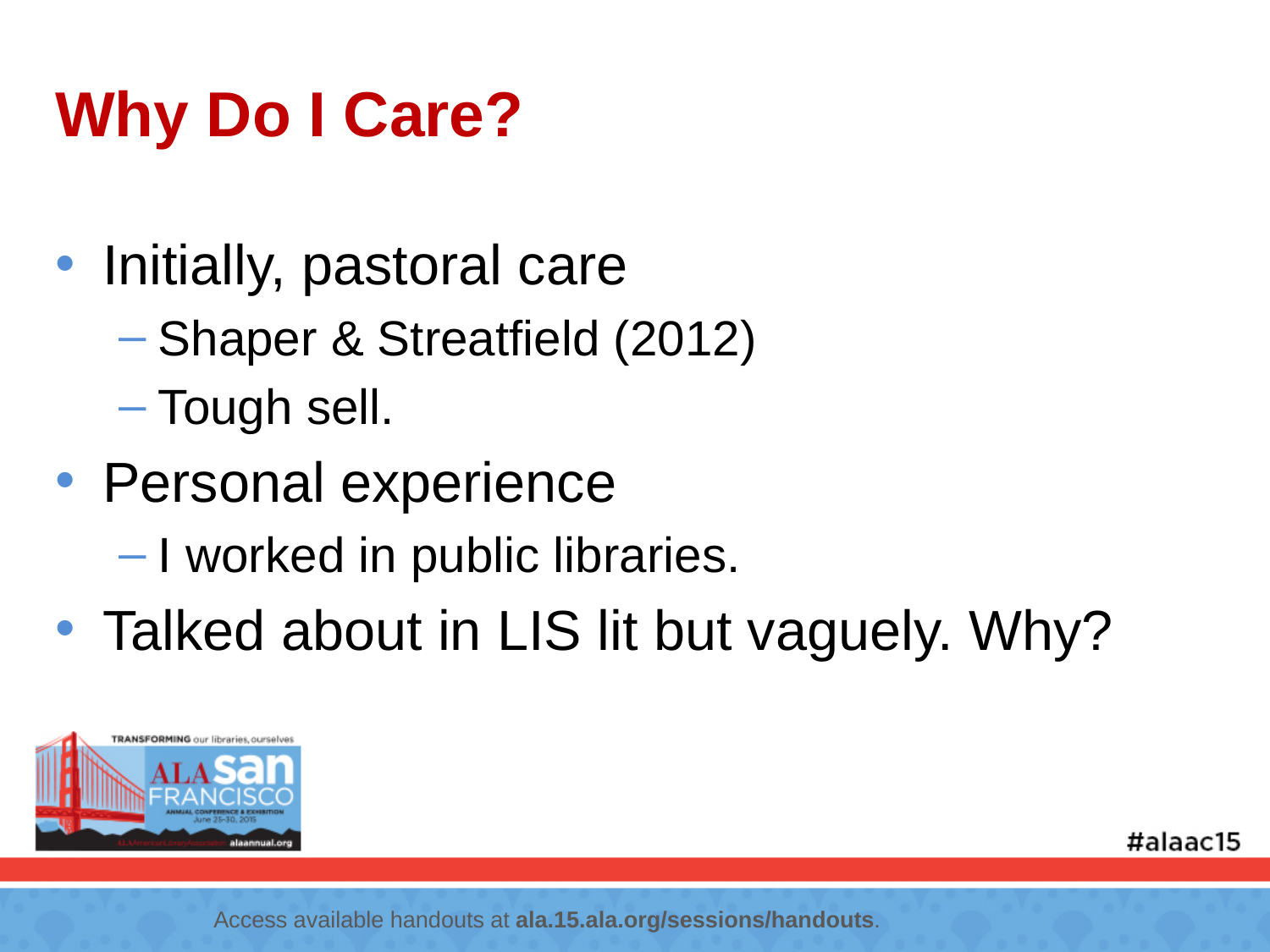

# Why Do I Care?
Initially, pastoral care
Shaper & Streatfield (2012)
Tough sell.
Personal experience
I worked in public libraries.
Talked about in LIS lit but vaguely. Why?